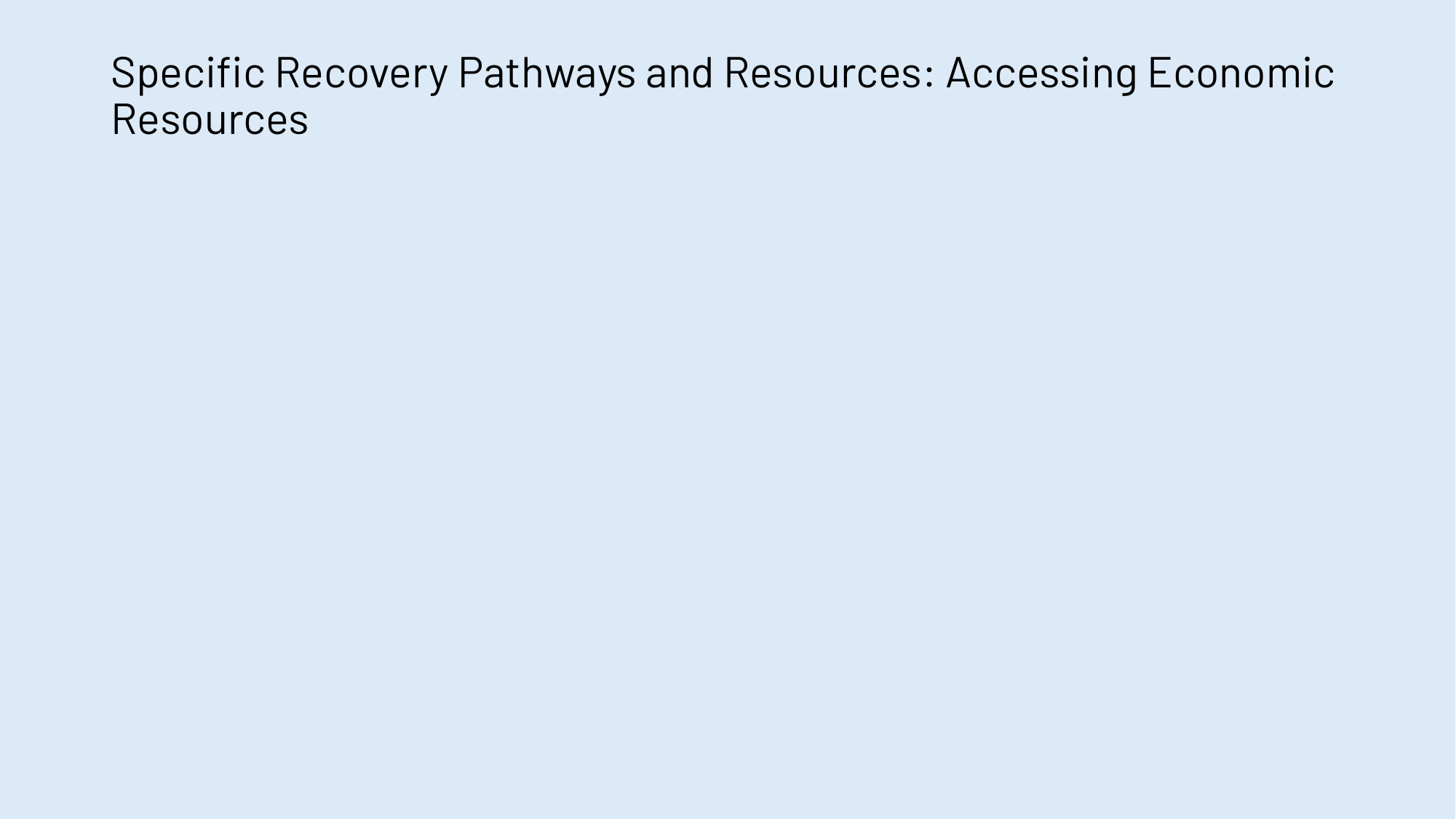

# Specific Recovery Pathways and Resources: Accessing Economic Resources